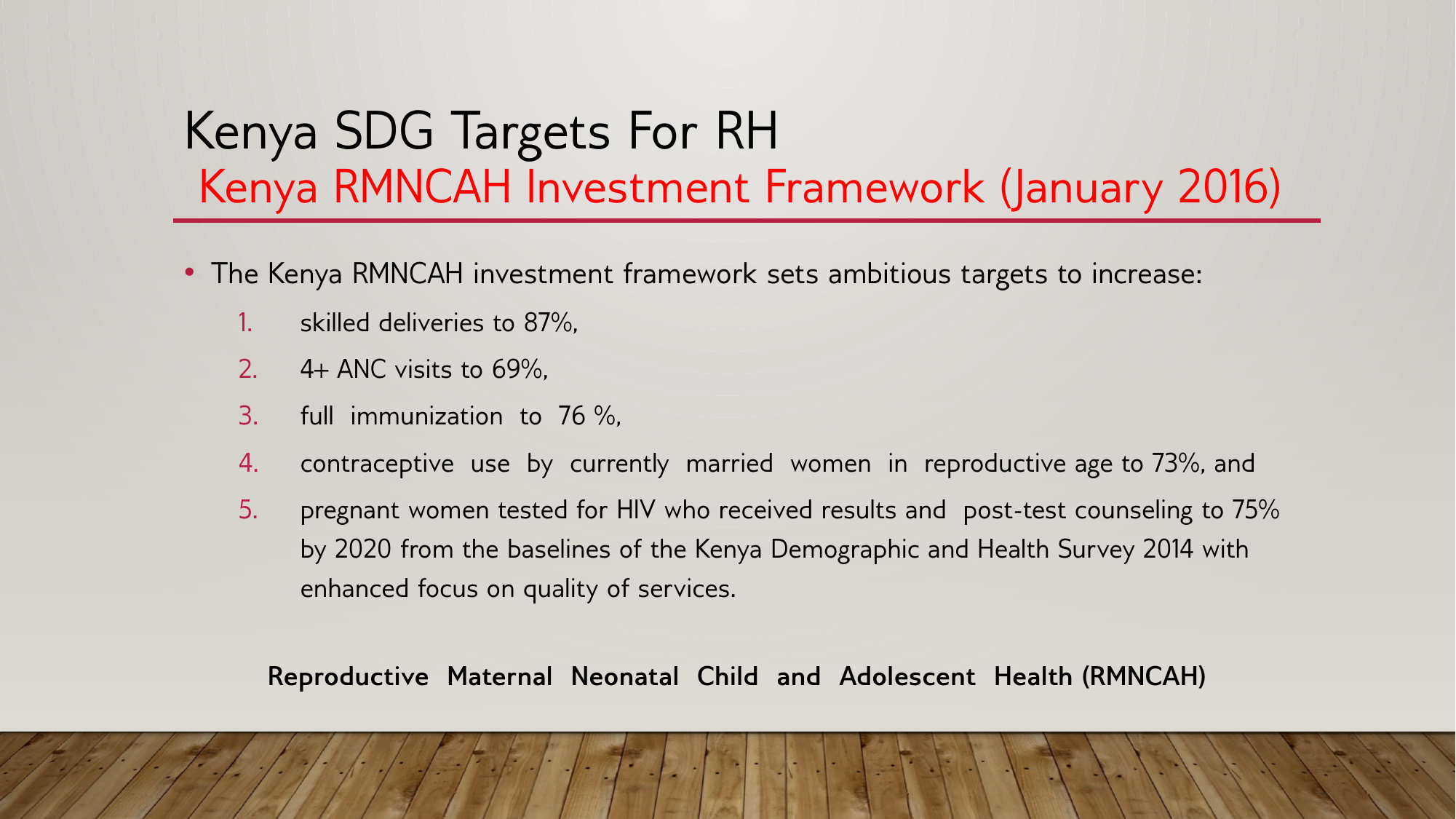

# Kenya SDG Targets For RH Kenya RMNCAH Investment Framework (January 2016)
The Kenya RMNCAH investment framework sets ambitious targets to increase:
skilled deliveries to 87%,
4+ ANC visits to 69%,
full  immunization  to  76 %,
contraceptive  use  by  currently  married  women  in  reproductive age to 73%, and
pregnant women tested for HIV who received results and  post-test counseling to 75% by 2020 from the baselines of the Kenya Demographic and Health Survey 2014 with enhanced focus on quality of services.
Reproductive  Maternal  Neonatal  Child  and  Adolescent  Health (RMNCAH)